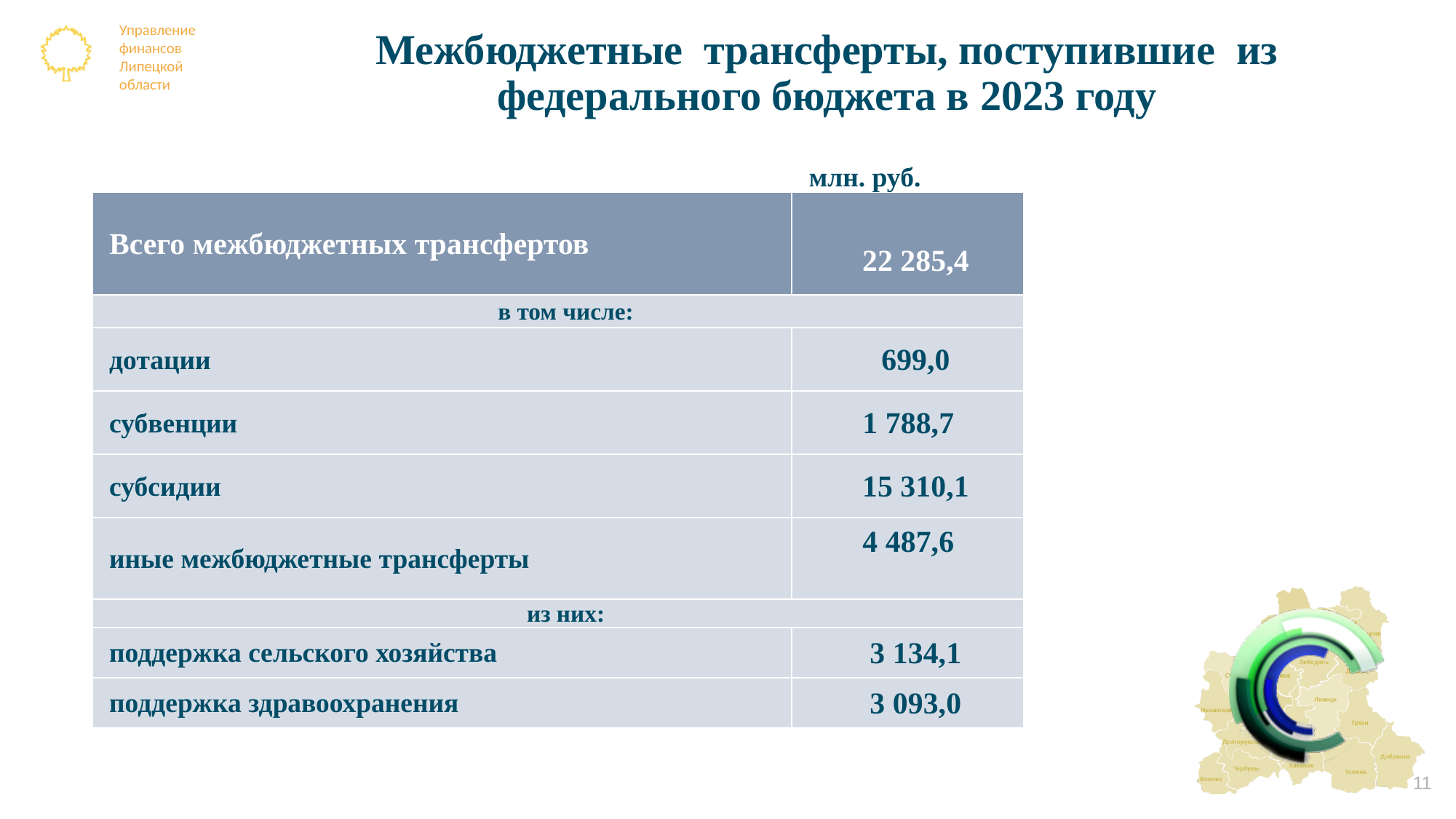

# Межбюджетные  трансферты, поступившие  из федерального бюджета в 2023 году
|  | млн. руб. |
| --- | --- |
| Всего межбюджетных трансфертов | 22 285,4 |
| в том числе: |  |
| дотации | 699,0 |
| субвенции | 1 788,7 |
| субсидии | 15 310,1 |
| иные межбюджетные трансферты | 4 487,6 |
| из них: |  |
| поддержка сельского хозяйства | 3 134,1 |
| поддержка здравоохранения | 3 093,0 |
11